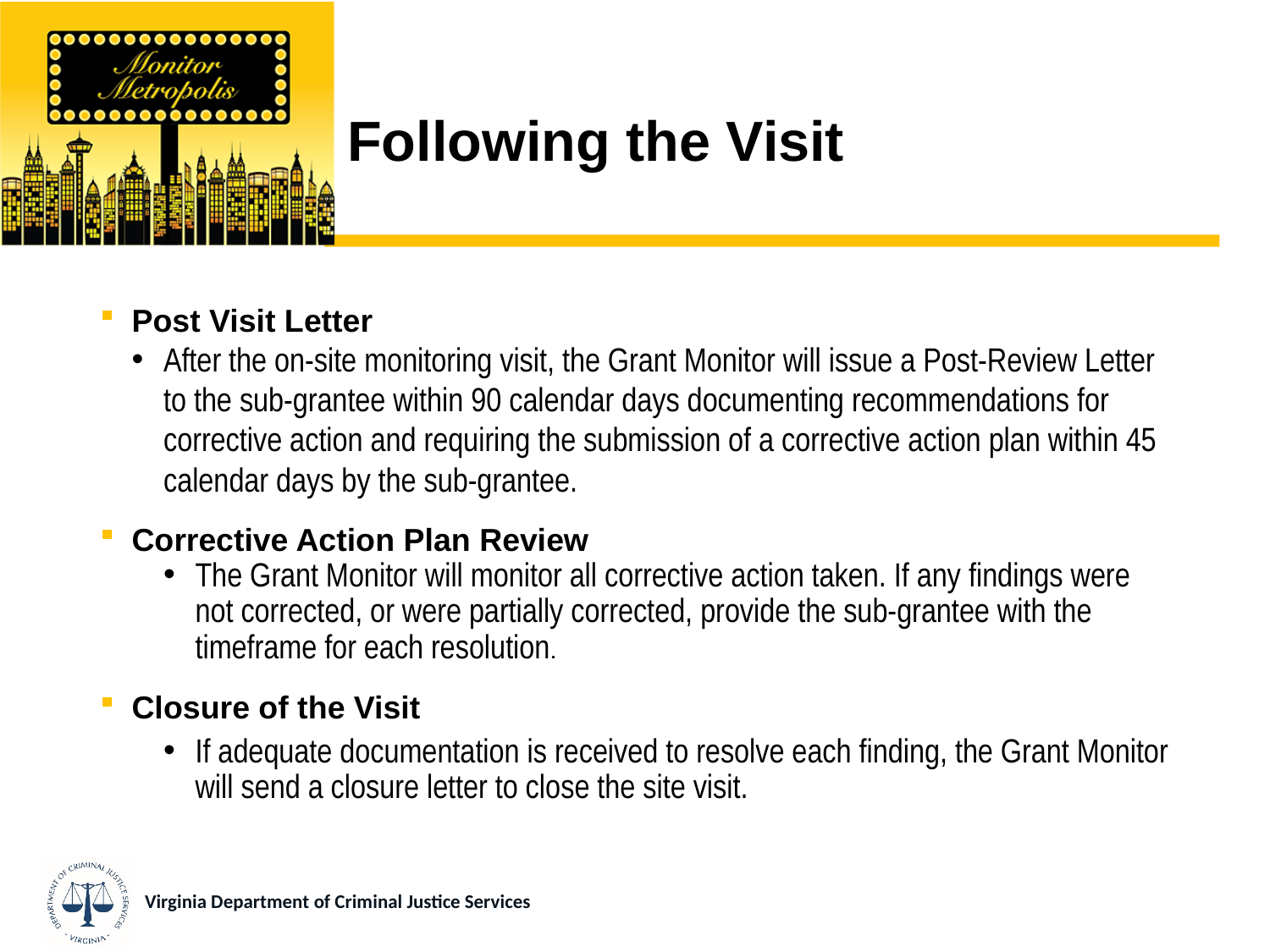

# Following the Visit
Post Visit Letter
After the on-site monitoring visit, the Grant Monitor will issue a Post-Review Letter to the sub-grantee within 90 calendar days documenting recommendations for corrective action and requiring the submission of a corrective action plan within 45 calendar days by the sub-grantee.
Corrective Action Plan Review
The Grant Monitor will monitor all corrective action taken. If any findings were not corrected, or were partially corrected, provide the sub-grantee with the timeframe for each resolution.
Closure of the Visit
If adequate documentation is received to resolve each finding, the Grant Monitor will send a closure letter to close the site visit.

Virginia Department of Criminal Justice Services